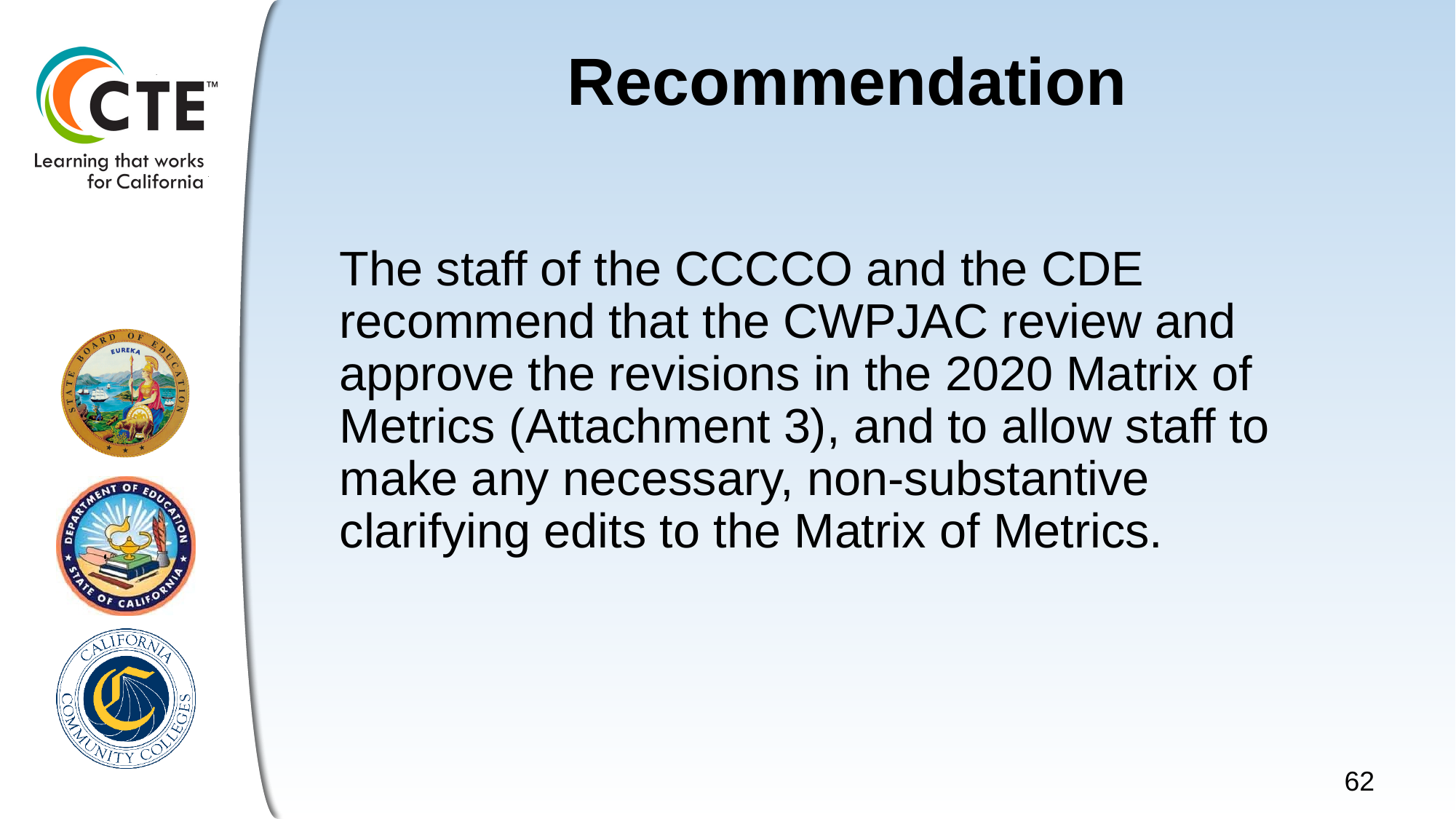

# Recommendation
The staff of the CCCCO and the CDE recommend that the CWPJAC review and approve the revisions in the 2020 Matrix of Metrics (Attachment 3), and to allow staff to make any necessary, non-substantive clarifying edits to the Matrix of Metrics.